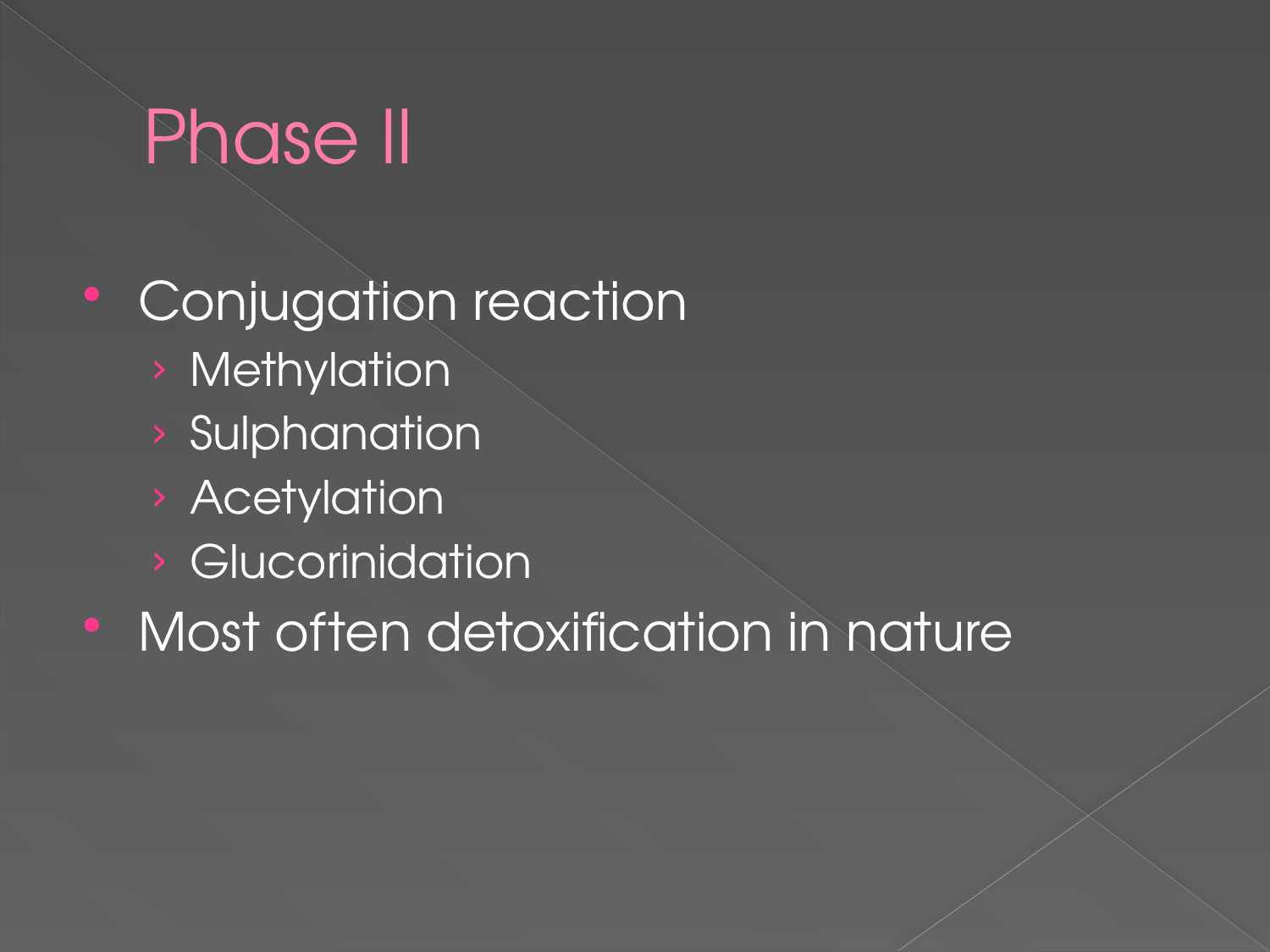

# Phase II
Conjugation reaction
Methylation
Sulphanation
Acetylation
Glucorinidation
Most often detoxification in nature